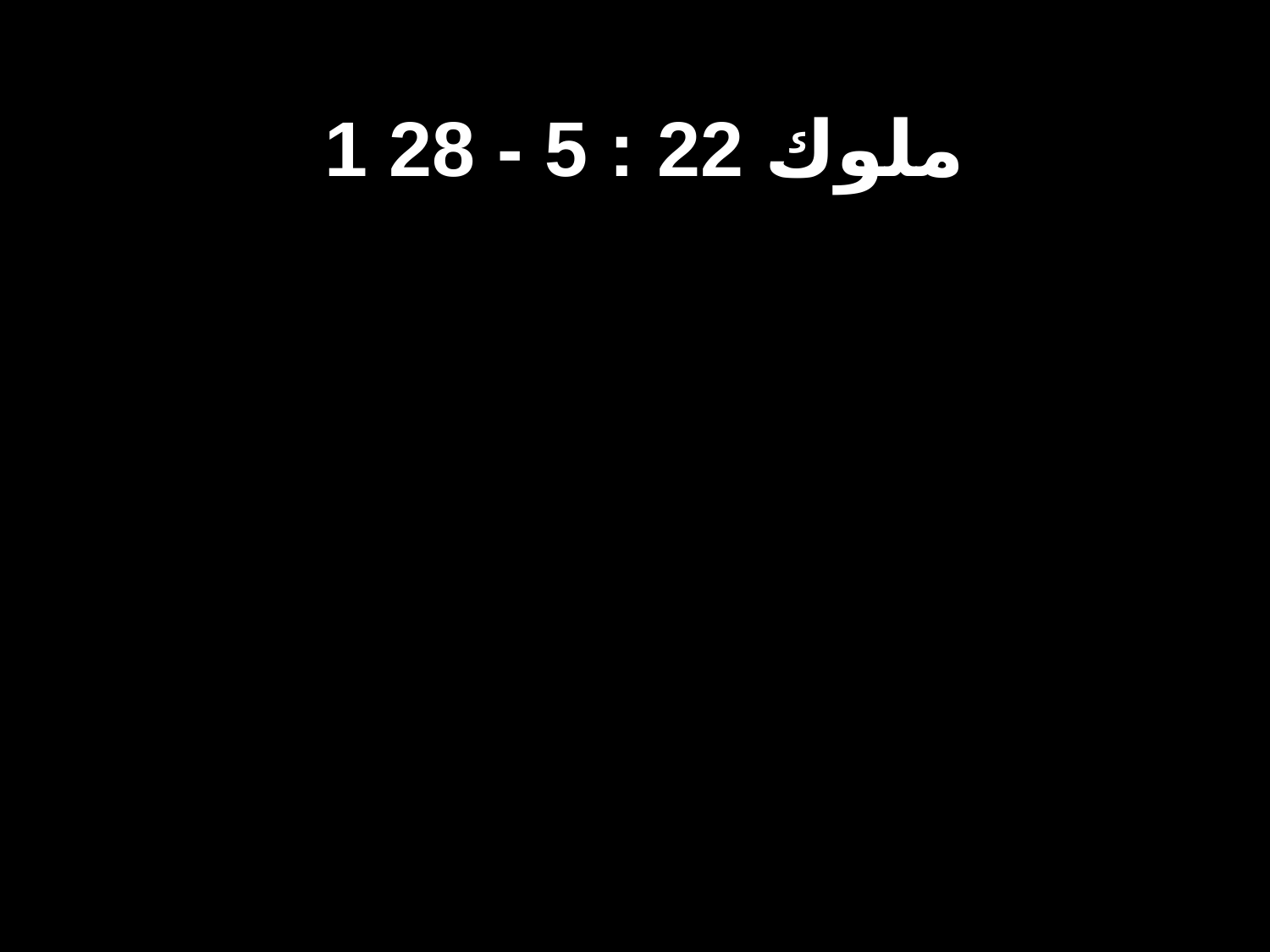

1 ملوك 22 : 5 - 28